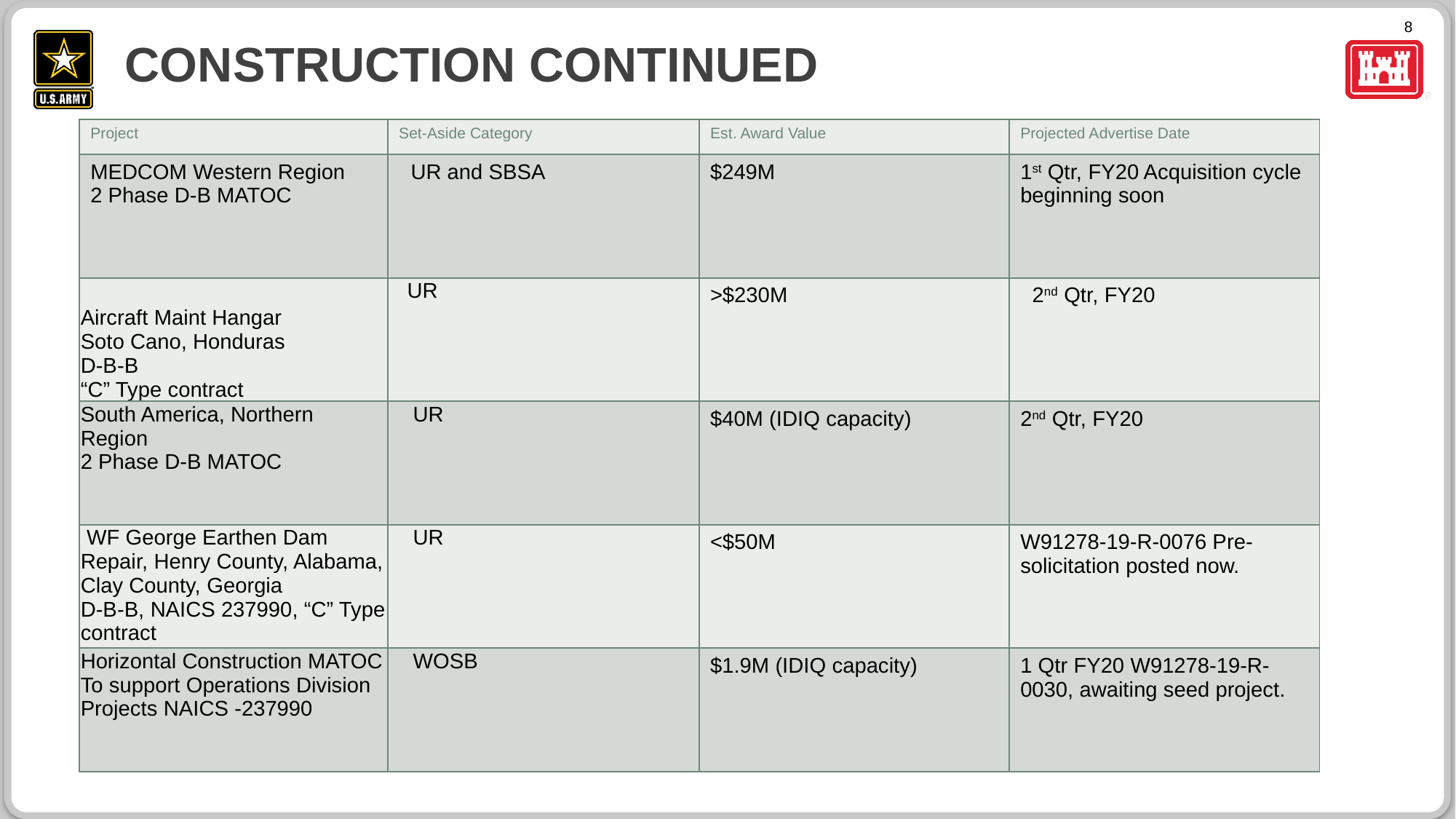

# Construction Continued
| Project | Set-Aside Category | Est. Award Value | Projected Advertise Date |
| --- | --- | --- | --- |
| MEDCOM Western Region 2 Phase D-B MATOC | UR and SBSA | $249M | 1st Qtr, FY20 Acquisition cycle beginning soon |
| Aircraft Maint Hangar Soto Cano, Honduras D-B-B “C” Type contract | UR | >$230M | 2nd Qtr, FY20 |
| South America, Northern Region 2 Phase D-B MATOC | UR | $40M (IDIQ capacity) | 2nd Qtr, FY20 |
| WF George Earthen Dam Repair, Henry County, Alabama, Clay County, Georgia D-B-B, NAICS 237990, “C” Type contract | UR | <$50M | W91278-19-R-0076 Pre-solicitation posted now. |
| Horizontal Construction MATOC To support Operations Division Projects NAICS -237990 | WOSB | $1.9M (IDIQ capacity) | 1 Qtr FY20 W91278-19-R-0030, awaiting seed project. |